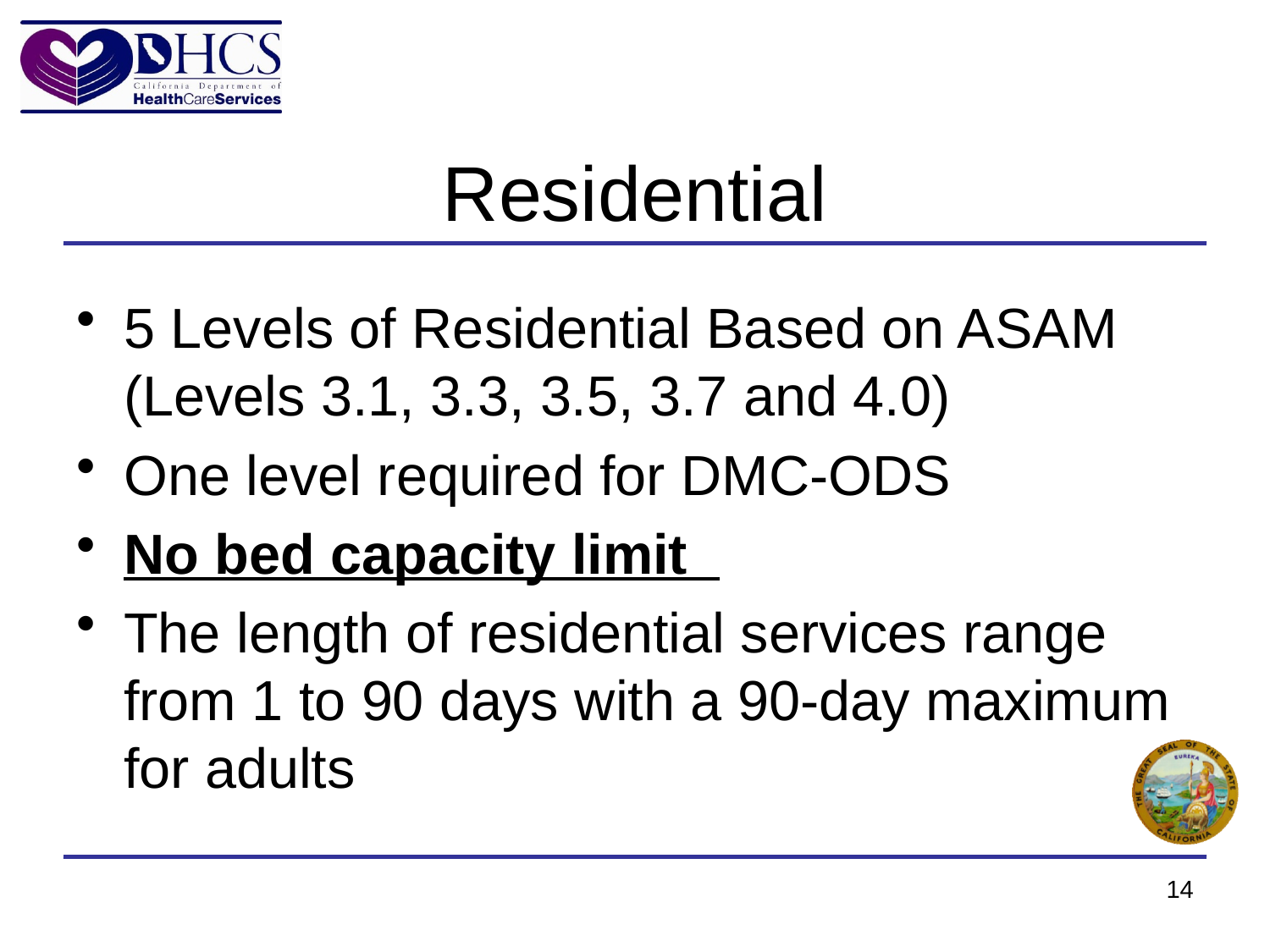

# Residential
5 Levels of Residential Based on ASAM (Levels 3.1, 3.3, 3.5, 3.7 and 4.0)
One level required for DMC-ODS
No bed capacity limit
The length of residential services range from 1 to 90 days with a 90-day maximum for adults
14